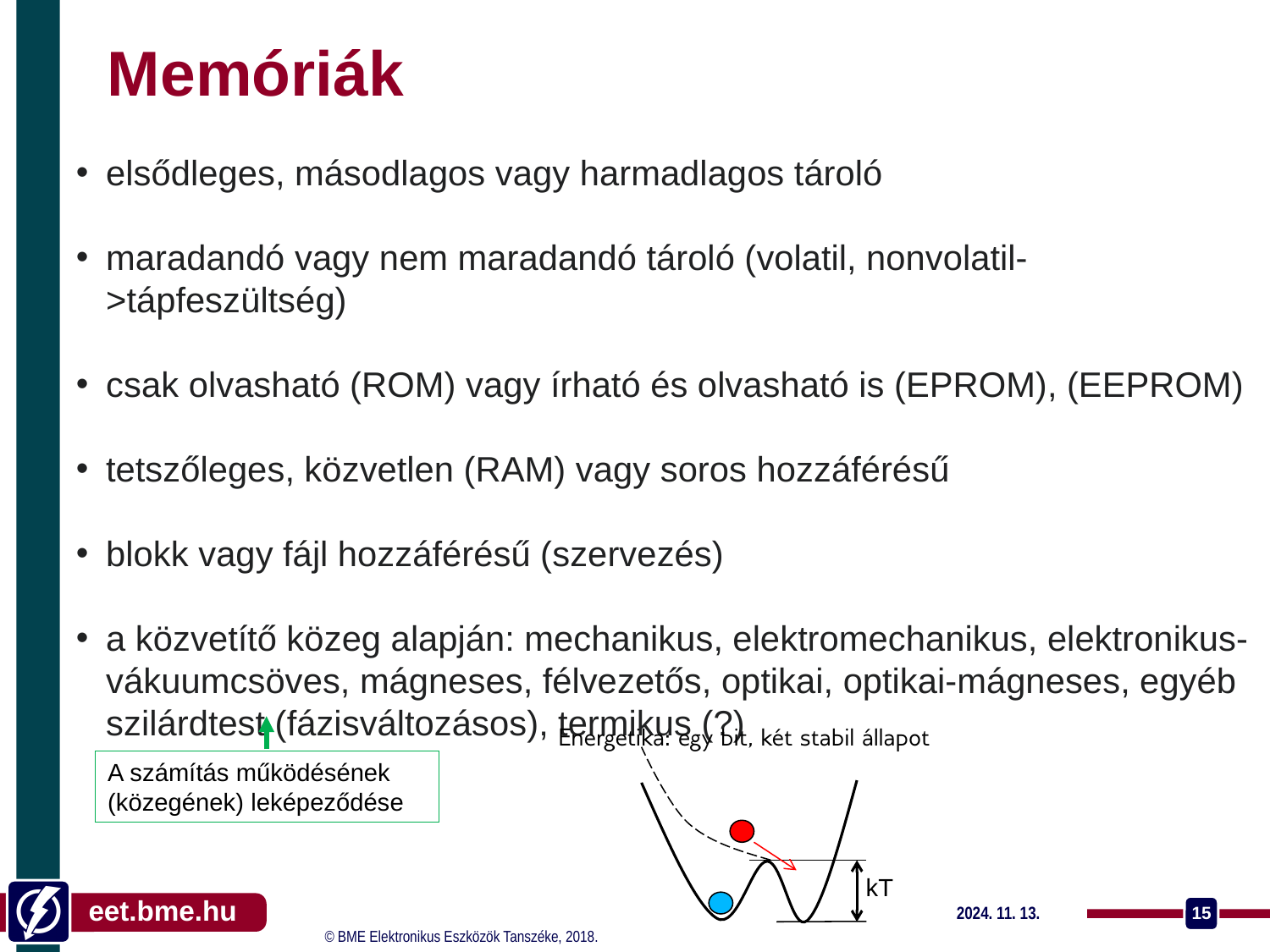

Memóriák
elsődleges, másodlagos vagy harmadlagos tároló

maradandó vagy nem maradandó tároló (volatil, nonvolatil->tápfeszültség)

csak olvasható (ROM) vagy írható és olvasható is (EPROM), (EEPROM)

tetszőleges, közvetlen (RAM) vagy soros hozzáférésű

blokk vagy fájl hozzáférésű (szervezés)

a közvetítő közeg alapján: mechanikus, elektromechanikus, elektronikus-vákuumcsöves, mágneses, félvezetős, optikai, optikai-mágneses, egyéb szilárdtest (fázisváltozásos), termikus (?)

Energetika: egy bit, két stabil állapot

A számítás működésének (közegének) leképeződése

kT

2024. 11. 13.
15